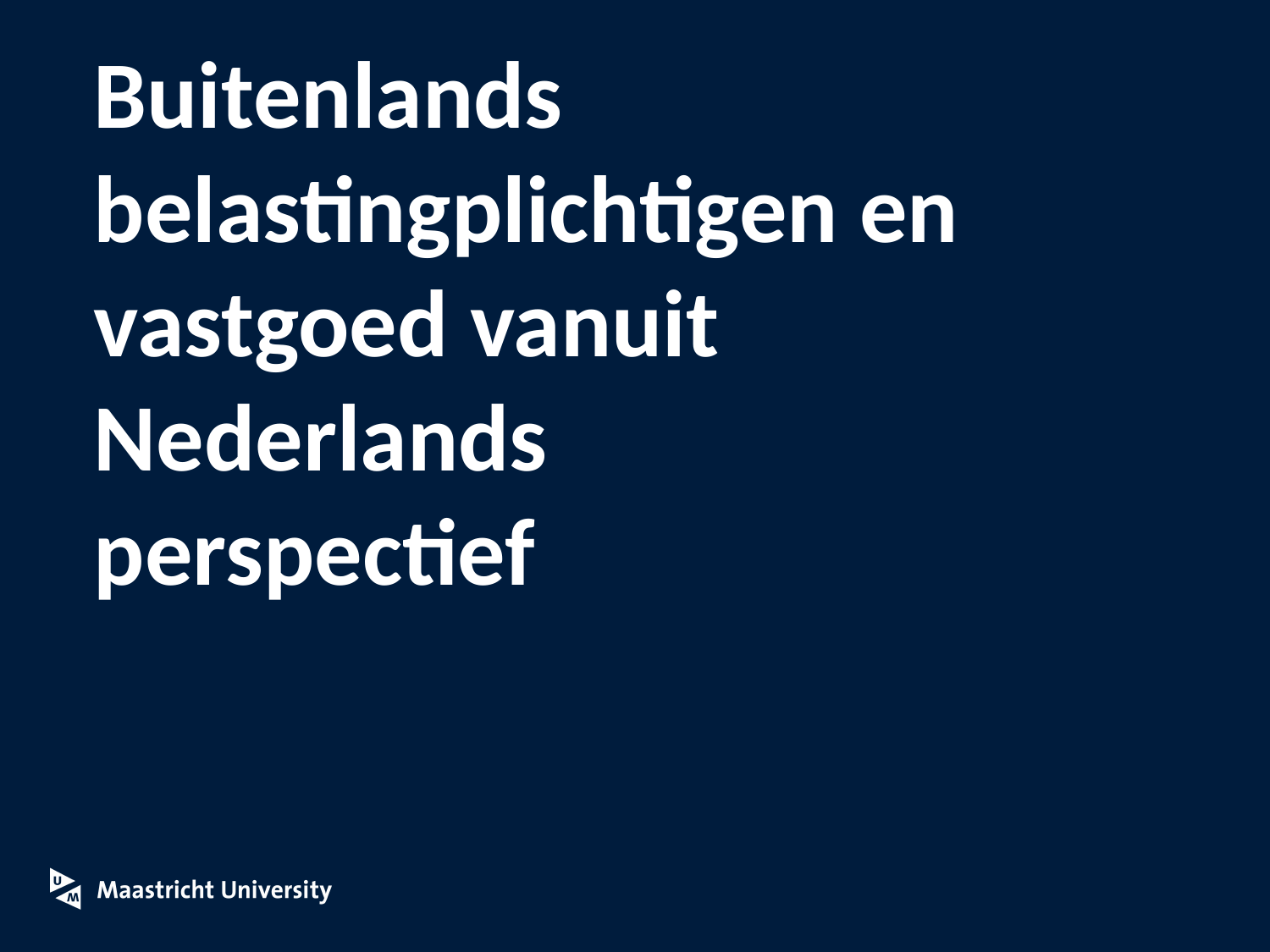

# Buitenlands belastingplichtigen en vastgoed vanuit Nederlands perspectief